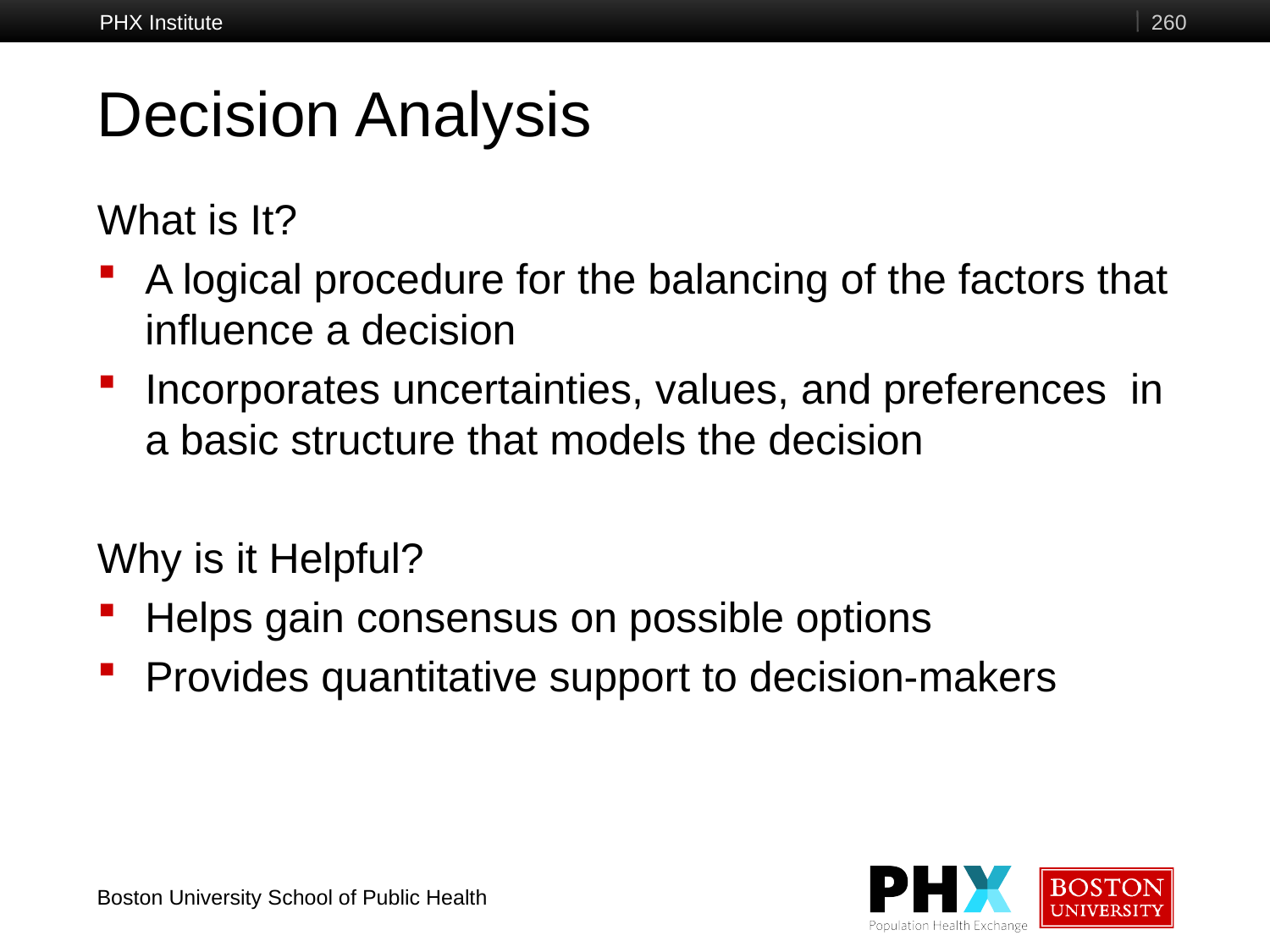

PHX Institute
260
# Decision Analysis
What is It?
A logical procedure for the balancing of the factors that influence a decision
Incorporates uncertainties, values, and preferences  in a basic structure that models the decision

Why is it Helpful?
Helps gain consensus on possible options
Provides quantitative support to decision-makers